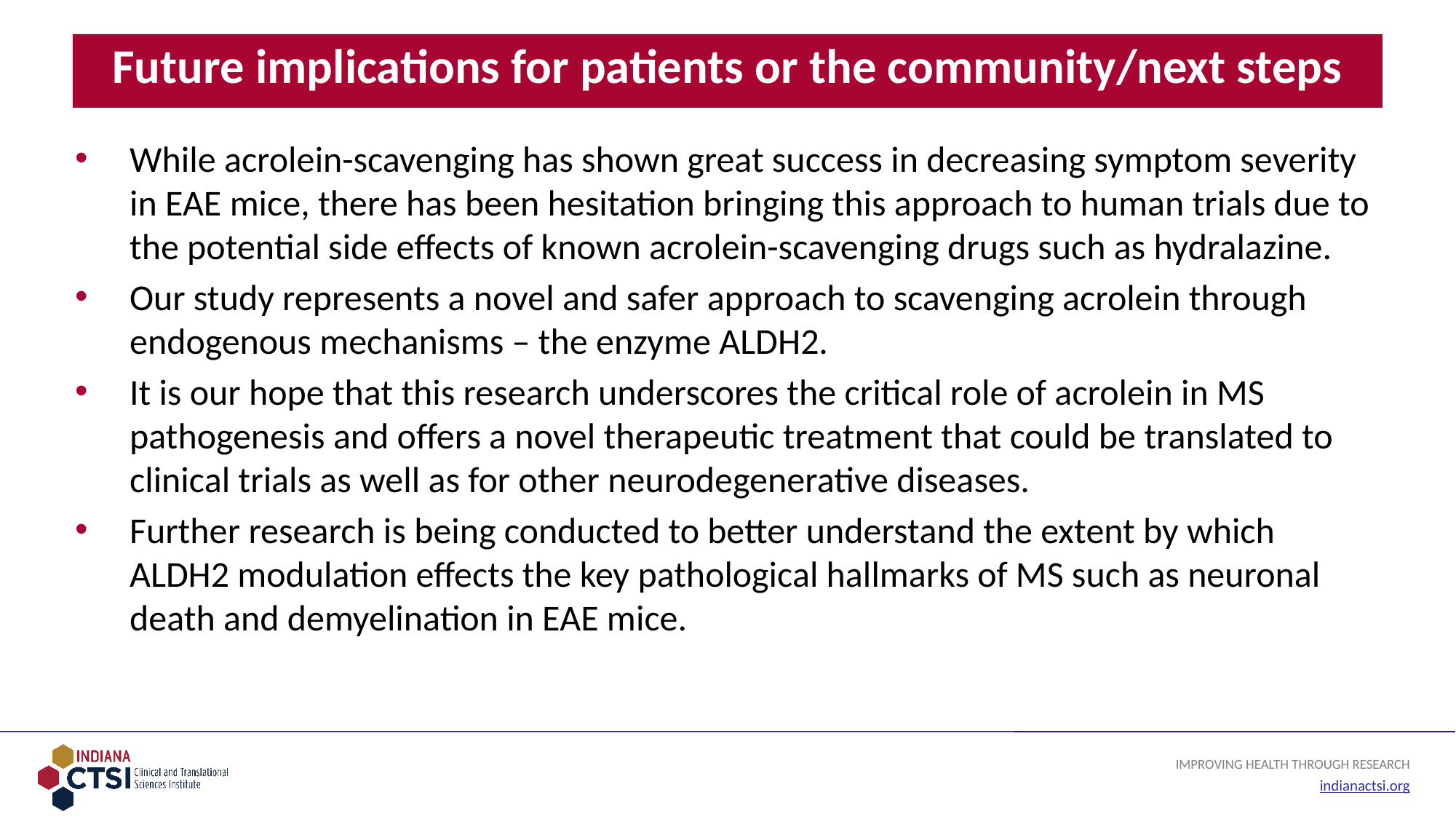

# Future implications for patients or the community/next steps
While acrolein-scavenging has shown great success in decreasing symptom severity in EAE mice, there has been hesitation bringing this approach to human trials due to the potential side effects of known acrolein-scavenging drugs such as hydralazine.
Our study represents a novel and safer approach to scavenging acrolein through endogenous mechanisms – the enzyme ALDH2.
It is our hope that this research underscores the critical role of acrolein in MS pathogenesis and offers a novel therapeutic treatment that could be translated to clinical trials as well as for other neurodegenerative diseases.
Further research is being conducted to better understand the extent by which ALDH2 modulation effects the key pathological hallmarks of MS such as neuronal death and demyelination in EAE mice.